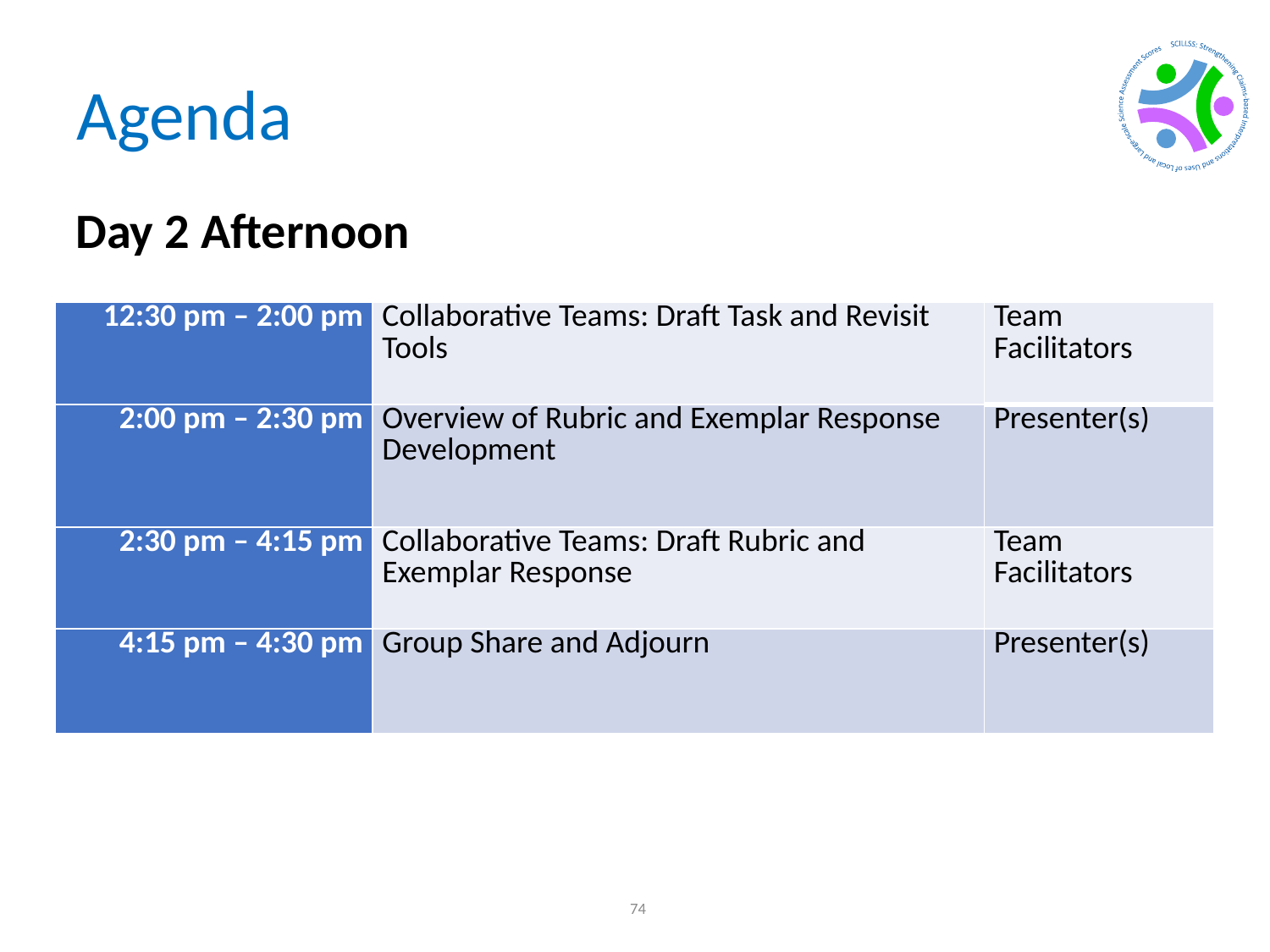

# Agenda
Day 2 Afternoon

| 12:30 pm – 2:00 pm | Collaborative Teams: Draft Task and Revisit Tools | Team Facilitators |
| --- | --- | --- |
| 2:00 pm – 2:30 pm | Overview of Rubric and Exemplar Response Development | Presenter(s) |
| 2:30 pm – 4:15 pm | Collaborative Teams: Draft Rubric and Exemplar Response | Team Facilitators |
| 4:15 pm – 4:30 pm | Group Share and Adjourn | Presenter(s) |